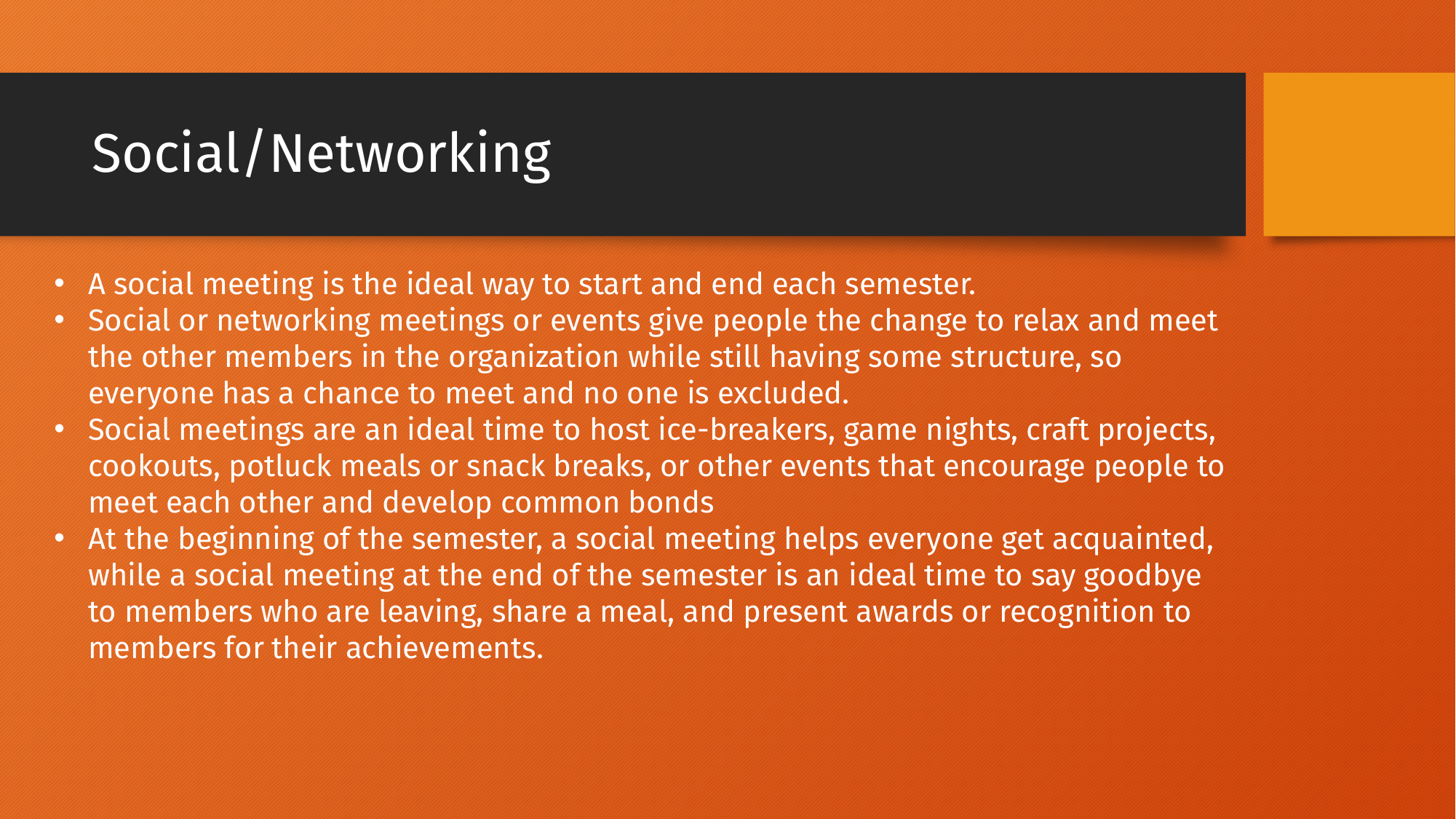

# Social/Networking
A social meeting is the ideal way to start and end each semester.
Social or networking meetings or events give people the change to relax and meet the other members in the organization while still having some structure, so everyone has a chance to meet and no one is excluded.
Social meetings are an ideal time to host ice-breakers, game nights, craft projects, cookouts, potluck meals or snack breaks, or other events that encourage people to meet each other and develop common bonds
At the beginning of the semester, a social meeting helps everyone get acquainted, while a social meeting at the end of the semester is an ideal time to say goodbye to members who are leaving, share a meal, and present awards or recognition to members for their achievements.